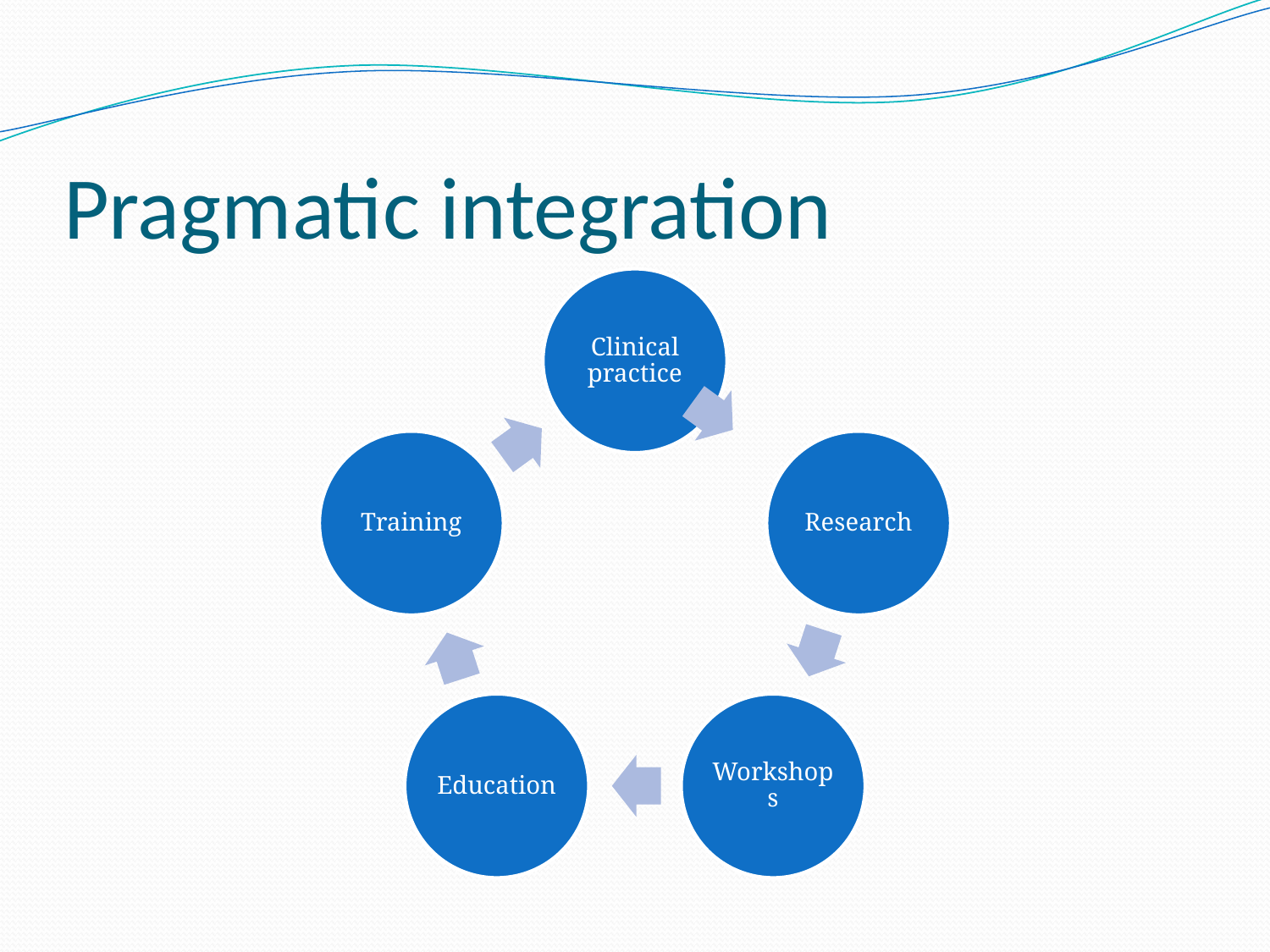

# Pragmatic integration
Clinical practice

Research

Workshops

Education

Training